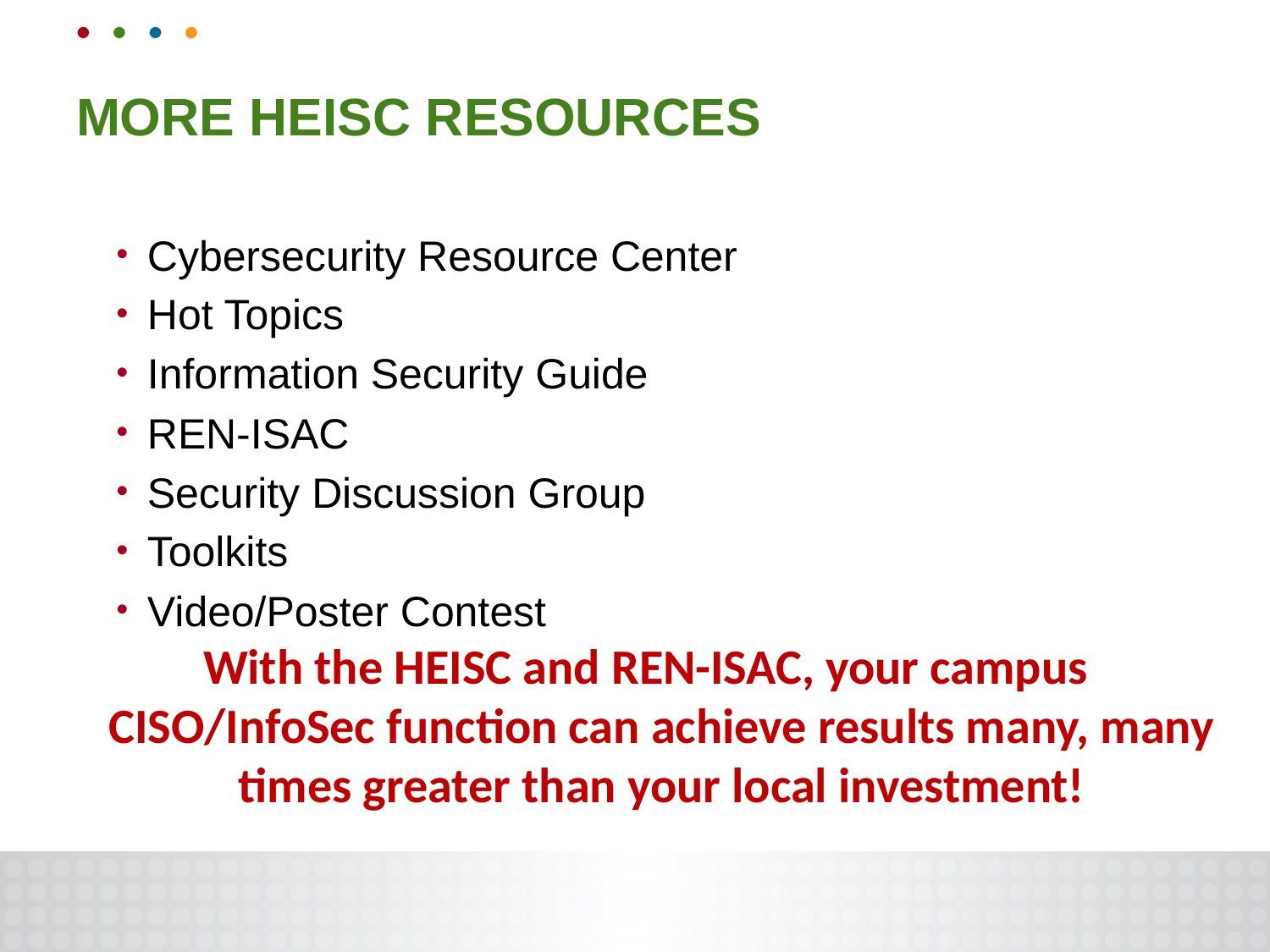

Cybersecurity Resource Center
Hot Topics
Information Security Guide
REN-ISAC
Security Discussion Group
Toolkits
Video/Poster Contest
With the HEISC and REN-ISAC, your campus CISO/InfoSec function can achieve results many, many times greater than your local investment!

MORE HEISC RESOURCES